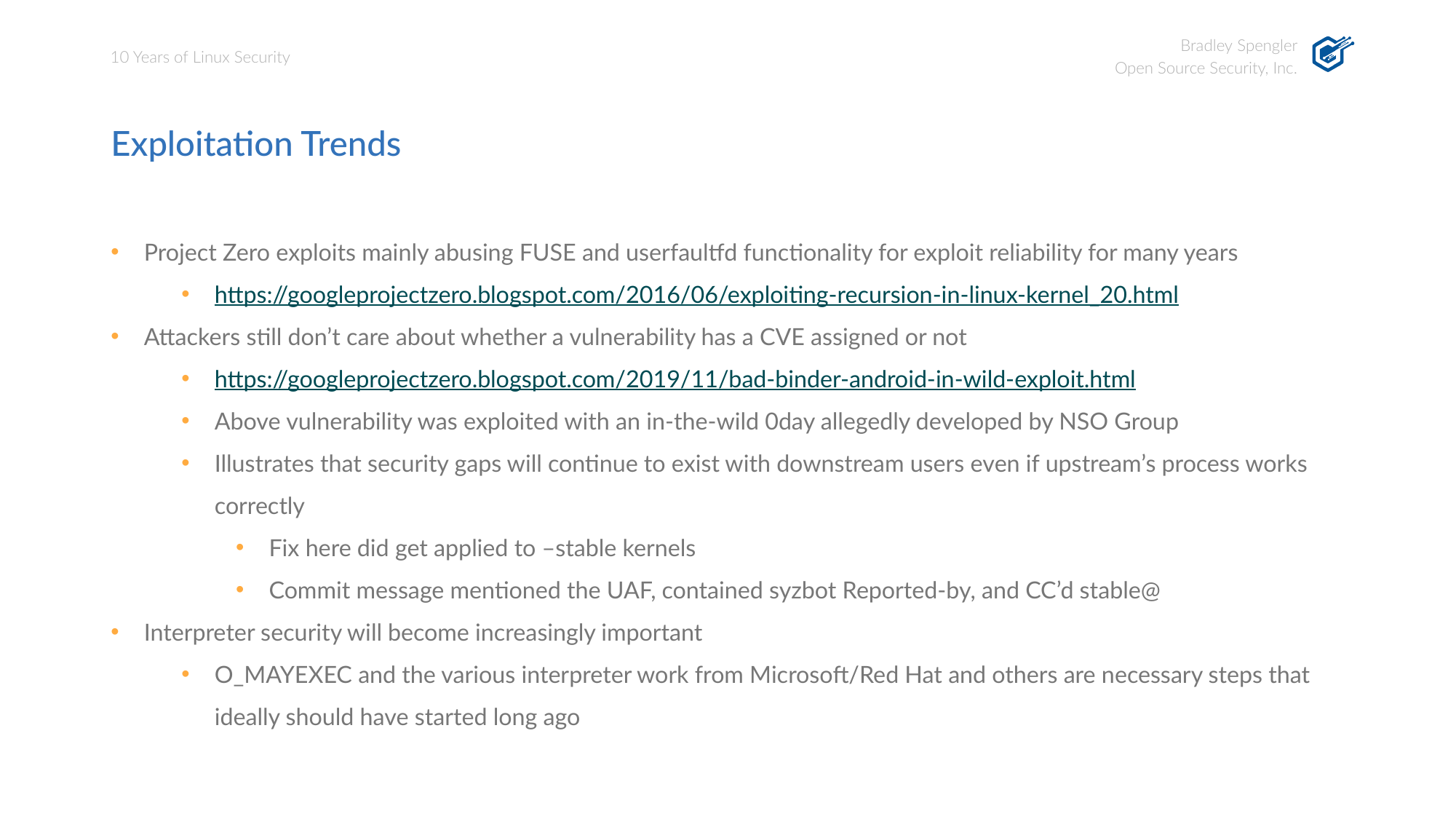

# Exploitation Trends
Project Zero exploits mainly abusing FUSE and userfaultfd functionality for exploit reliability for many years
https://googleprojectzero.blogspot.com/2016/06/exploiting-recursion-in-linux-kernel_20.html
Attackers still don’t care about whether a vulnerability has a CVE assigned or not
https://googleprojectzero.blogspot.com/2019/11/bad-binder-android-in-wild-exploit.html
Above vulnerability was exploited with an in-the-wild 0day allegedly developed by NSO Group
Illustrates that security gaps will continue to exist with downstream users even if upstream’s process works correctly
Fix here did get applied to –stable kernels
Commit message mentioned the UAF, contained syzbot Reported-by, and CC’d stable@
Interpreter security will become increasingly important
O_MAYEXEC and the various interpreter work from Microsoft/Red Hat and others are necessary steps that ideally should have started long ago